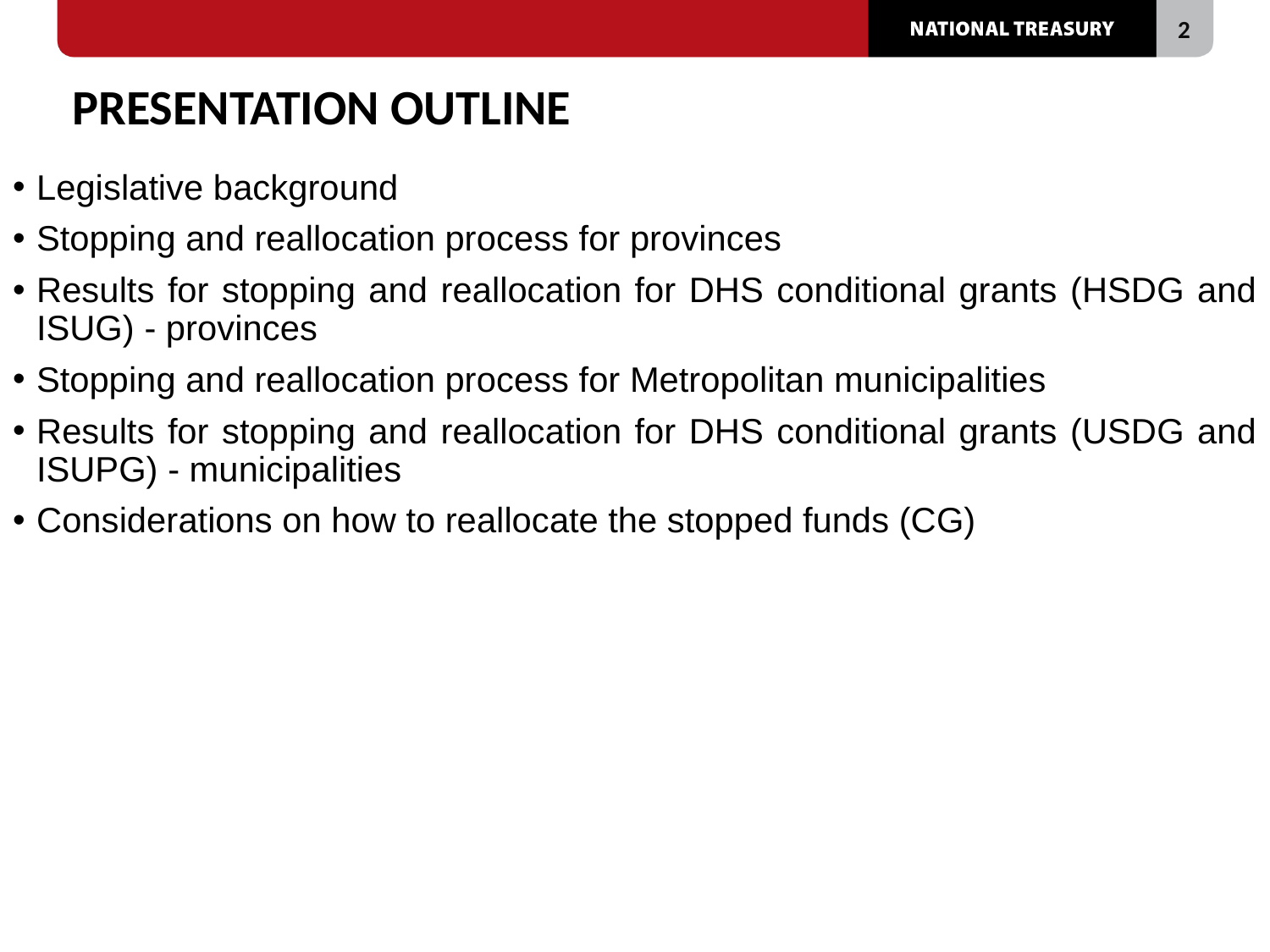

# PRESENTATION OUTLINE
Legislative background
Stopping and reallocation process for provinces
Results for stopping and reallocation for DHS conditional grants (HSDG and ISUG) - provinces
Stopping and reallocation process for Metropolitan municipalities
Results for stopping and reallocation for DHS conditional grants (USDG and ISUPG) - municipalities
Considerations on how to reallocate the stopped funds (CG)